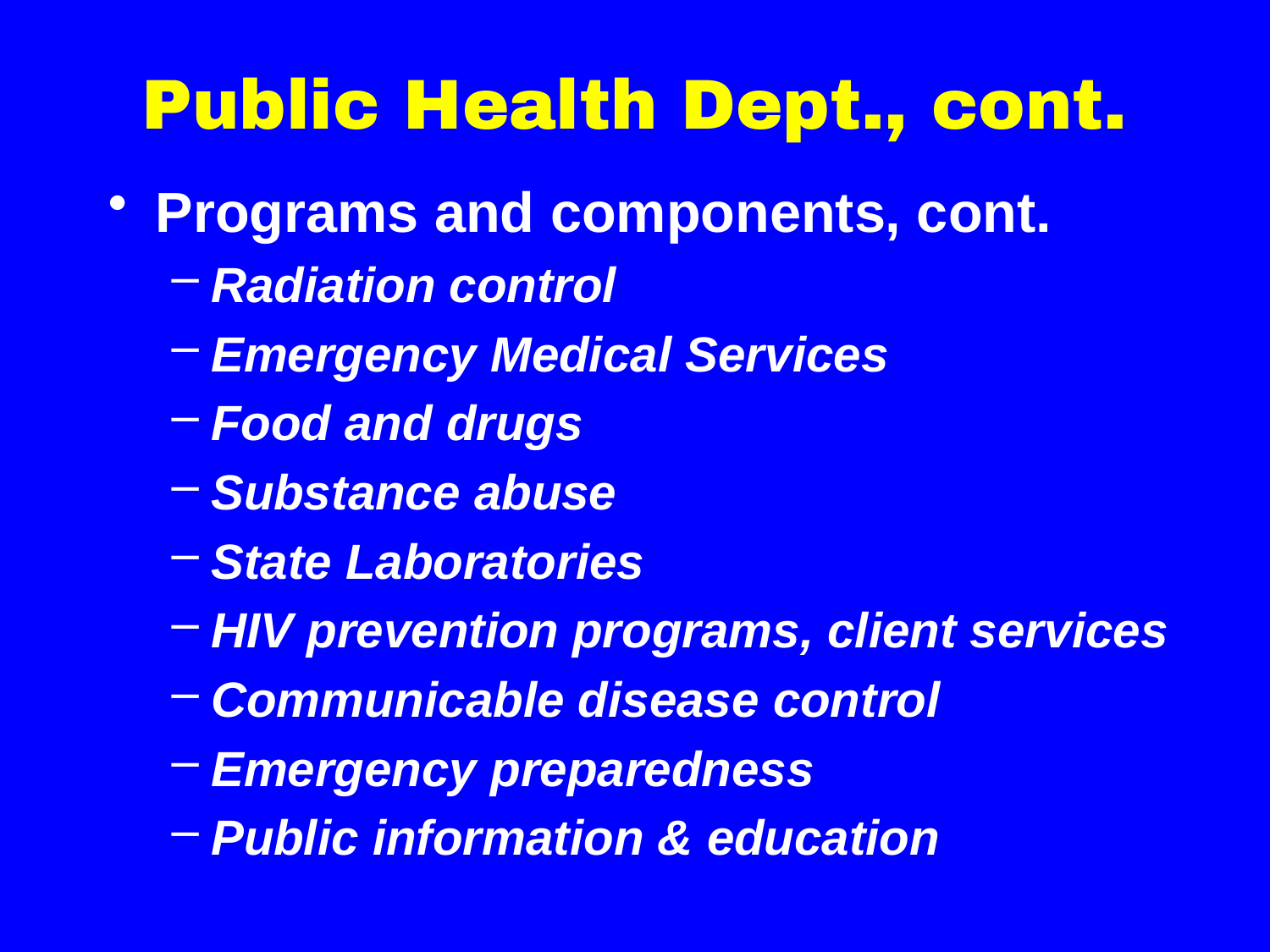

# Public Health Dept., cont.
Programs and components, cont.
Radiation control
Emergency Medical Services
Food and drugs
Substance abuse
State Laboratories
HIV prevention programs, client services
Communicable disease control
Emergency preparedness
Public information & education